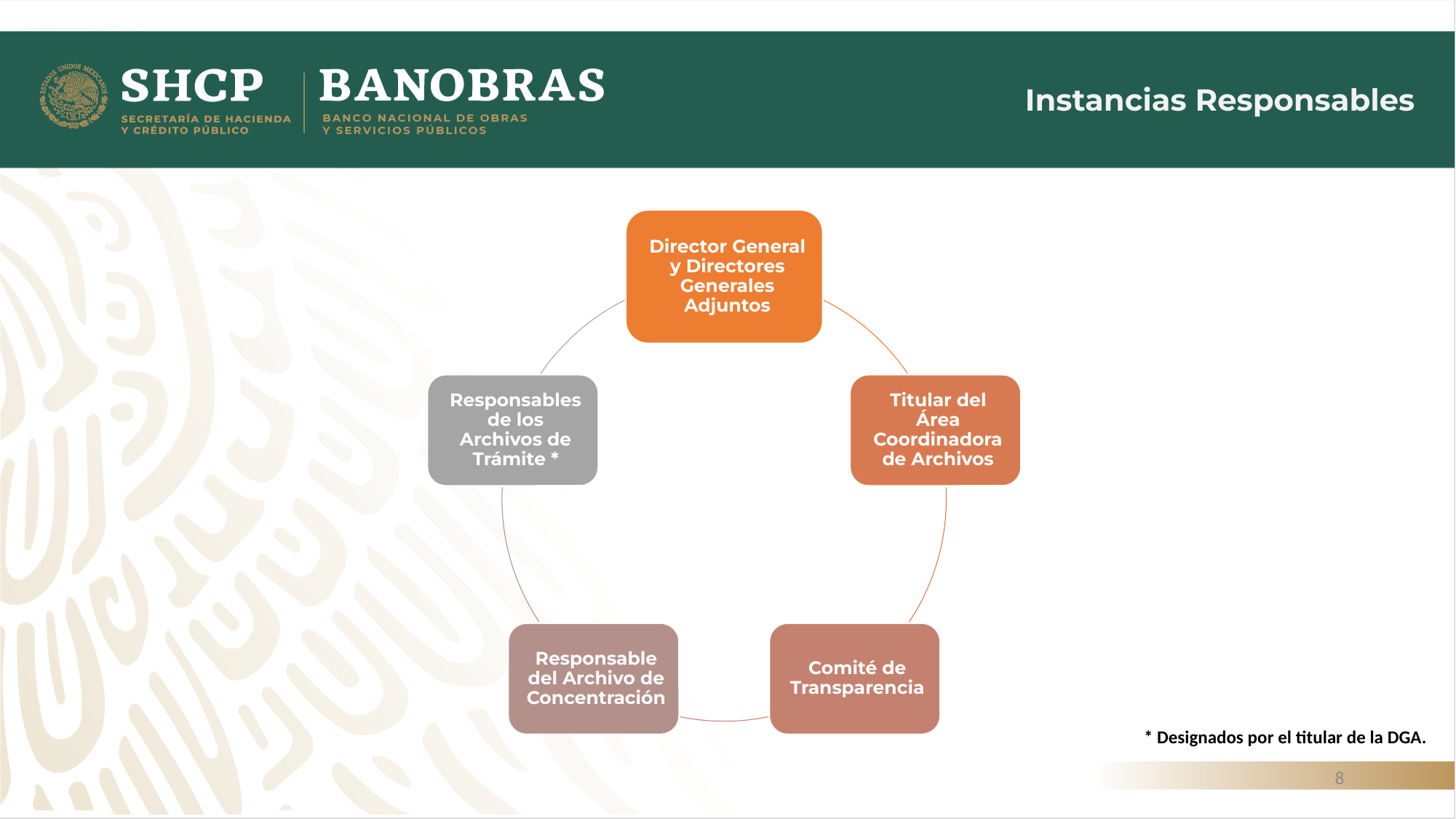

Instancias Responsables
Director General y Directores Generales Adjuntos
Titular del Área Coordinadora de Archivos
Comité de Transparencia
Responsable del Archivo de Concentración
Responsables de los Archivos de Trámite *
* Designados por el titular de la DGA.
8